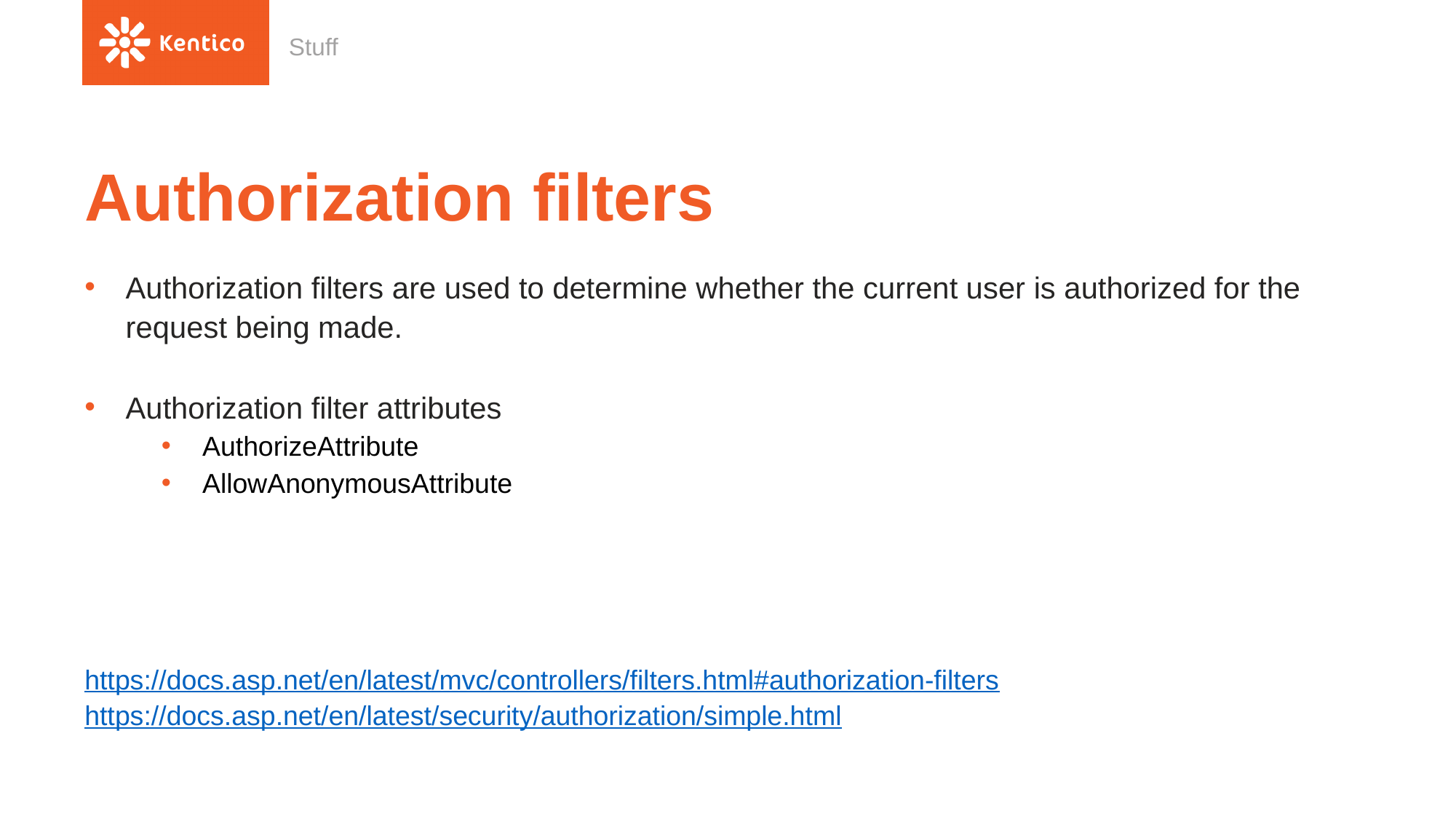

Stuff
# Authorization filters
Authorization filters are used to determine whether the current user is authorized for the request being made.

Authorization filter attributes
AuthorizeAttribute
AllowAnonymousAttribute

https://docs.asp.net/en/latest/mvc/controllers/filters.html#authorization-filters
https://docs.asp.net/en/latest/security/authorization/simple.html